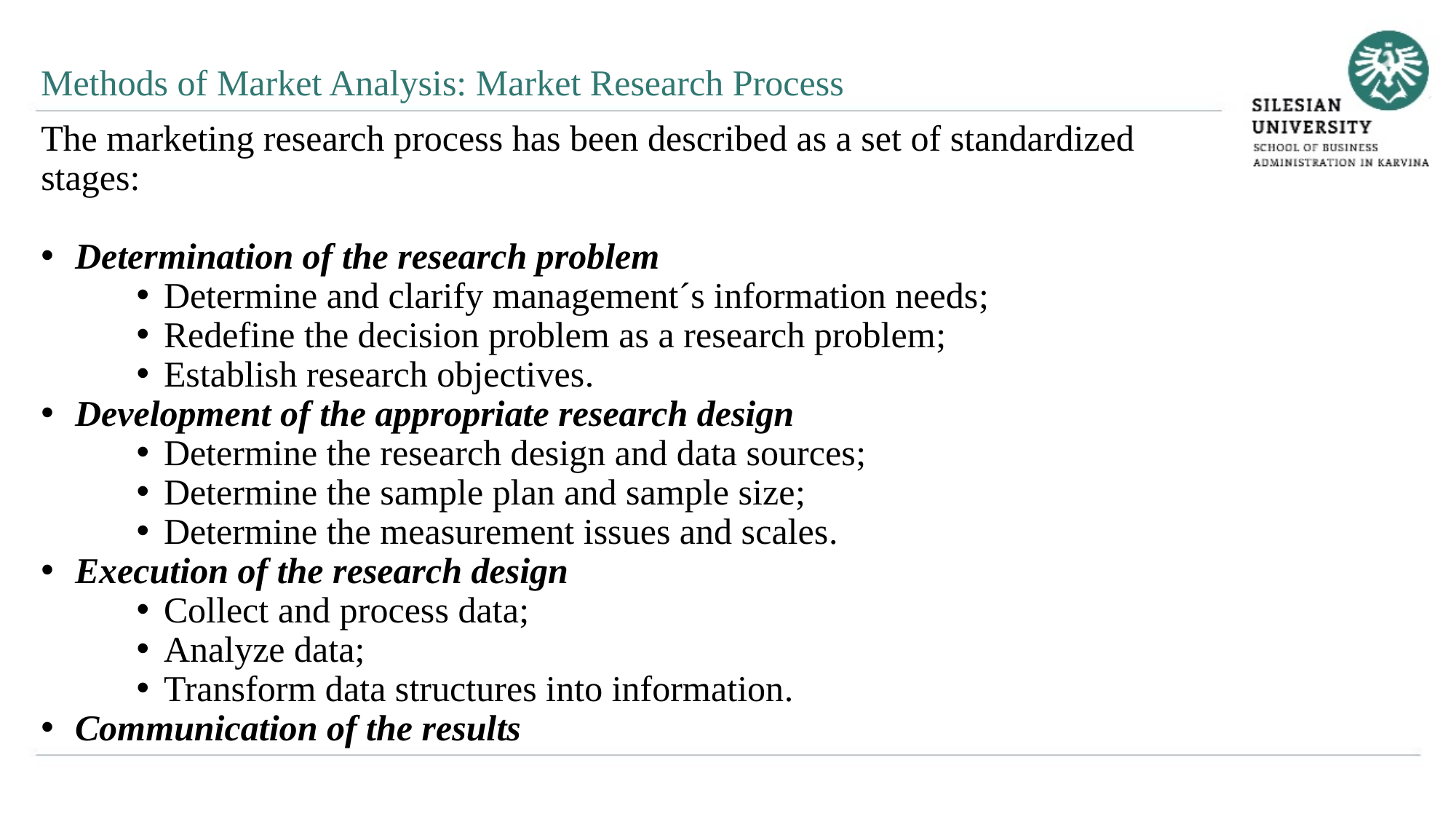

Methods of Market Analysis: Market Research Process
The marketing research process has been described as a set of standardized stages:

Determination of the research problem
Determine and clarify management´s information needs;
Redefine the decision problem as a research problem;
Establish research objectives.
Development of the appropriate research design
Determine the research design and data sources;
Determine the sample plan and sample size;
Determine the measurement issues and scales.
Execution of the research design
Collect and process data;
Analyze data;
Transform data structures into information.
Communication of the results